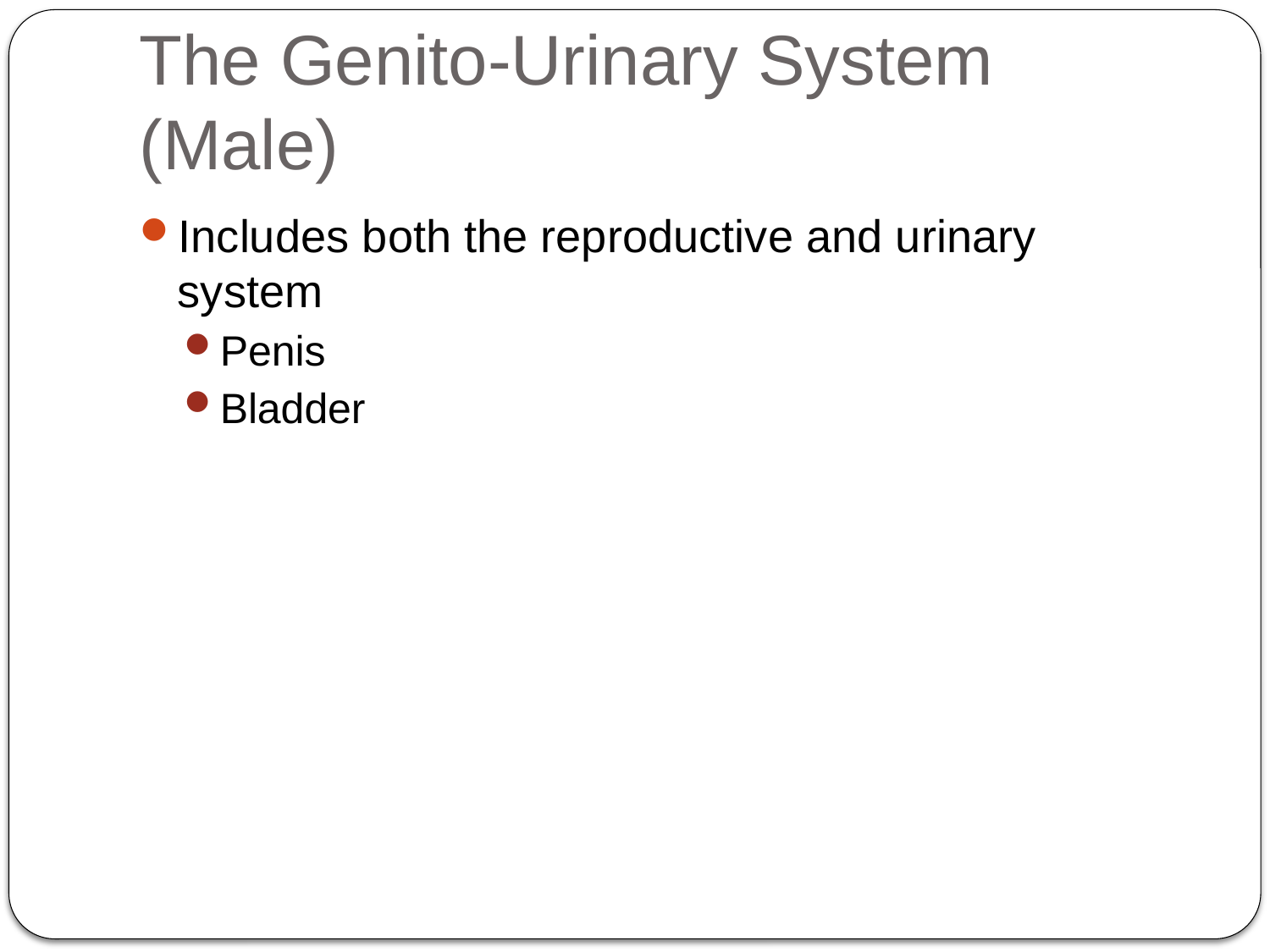

# The Genito-Urinary System (Male)
Includes both the reproductive and urinary system
Penis
Bladder